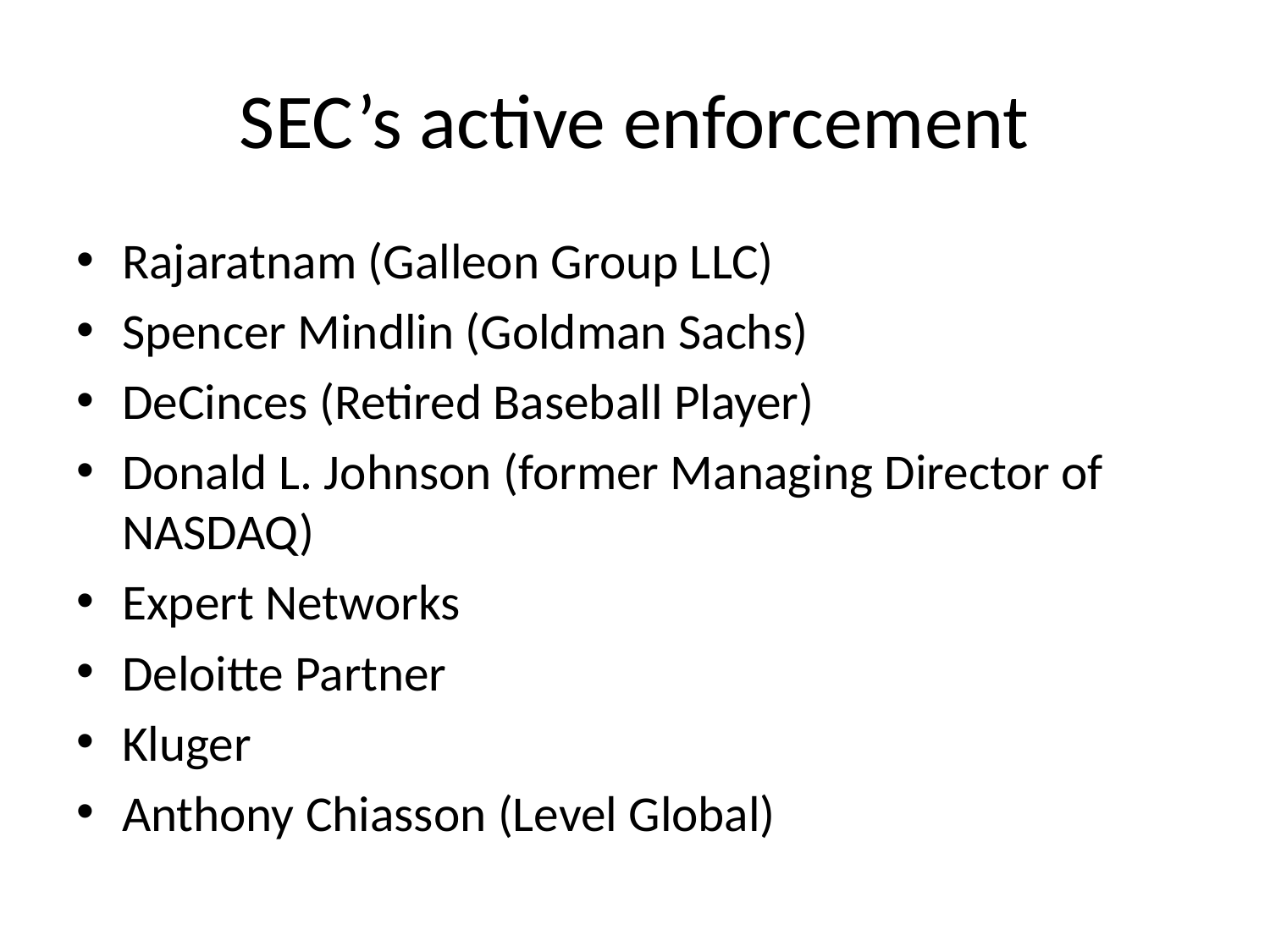

# SEC’s active enforcement
Rajaratnam (Galleon Group LLC)
Spencer Mindlin (Goldman Sachs)
DeCinces (Retired Baseball Player)
Donald L. Johnson (former Managing Director of NASDAQ)
Expert Networks
Deloitte Partner
Kluger
Anthony Chiasson (Level Global)